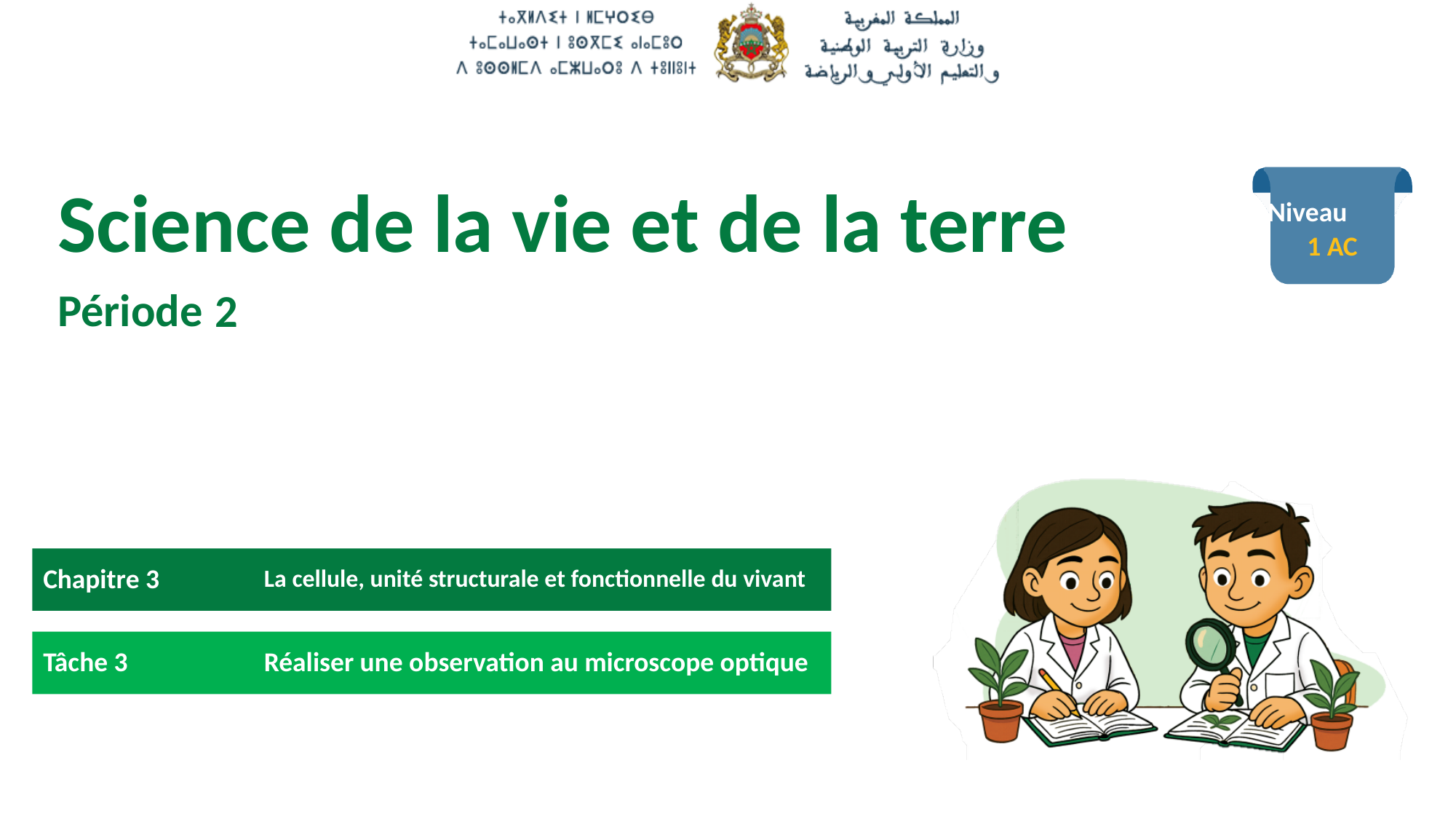

1 AC
2
Chapitre 3
La cellule, unité structurale et fonctionnelle du vivant
Tâche 3
Réaliser une observation au microscope optique